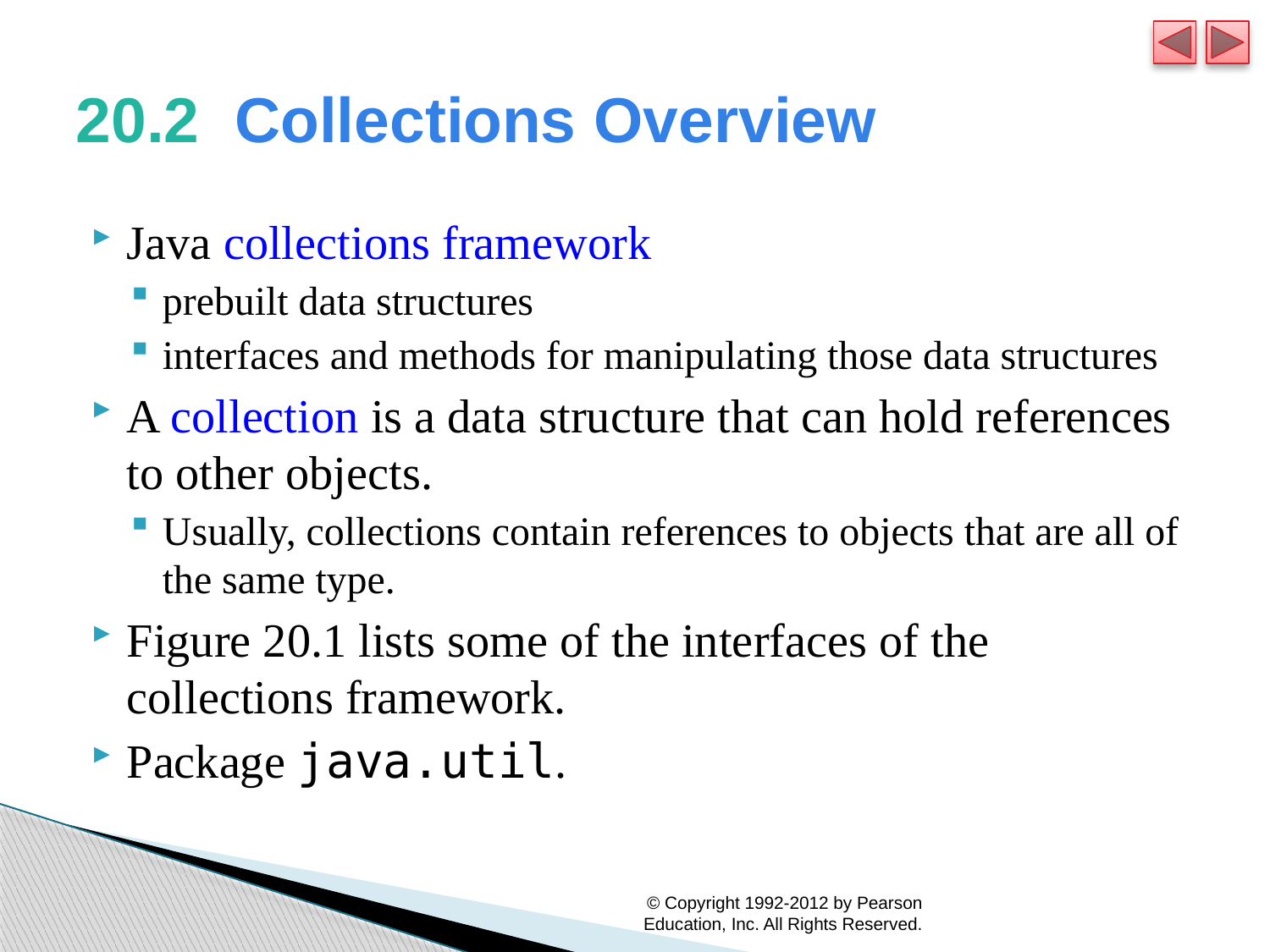

# 20.2  Collections Overview
Java collections framework
prebuilt data structures
interfaces and methods for manipulating those data structures
A collection is a data structure that can hold references to other objects.
Usually, collections contain references to objects that are all of the same type.
Figure 20.1 lists some of the interfaces of the collections framework.
Package java.util.

© Copyright 1992-2012 by Pearson Education, Inc. All Rights Reserved.